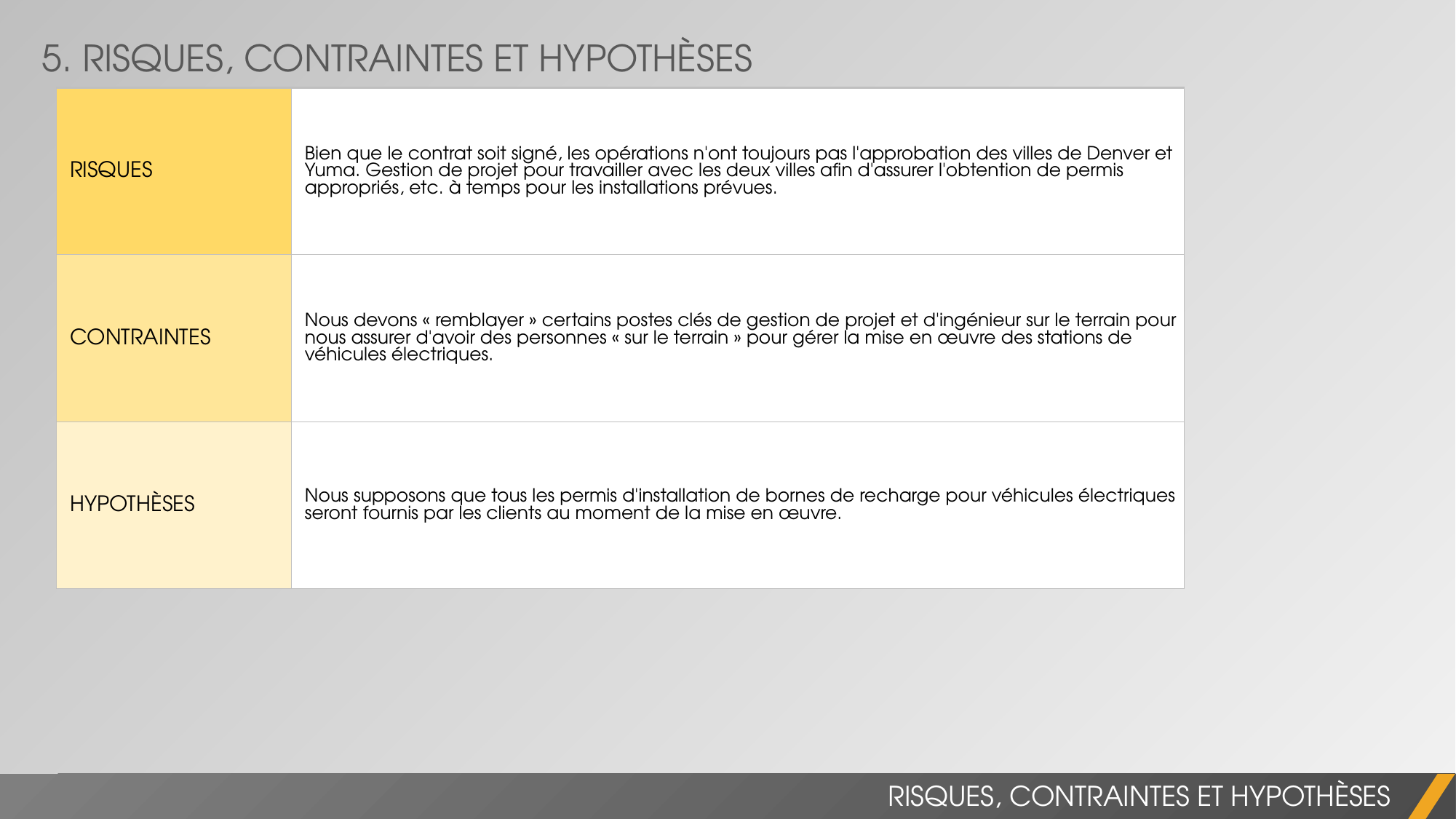

5. RISQUES, CONTRAINTES ET HYPOTHÈSES
| RISQUES | Bien que le contrat soit signé, les opérations n'ont toujours pas l'approbation des villes de Denver et Yuma. Gestion de projet pour travailler avec les deux villes afin d'assurer l'obtention de permis appropriés, etc. à temps pour les installations prévues. |
| --- | --- |
| CONTRAINTES | Nous devons « remblayer » certains postes clés de gestion de projet et d'ingénieur sur le terrain pour nous assurer d'avoir des personnes « sur le terrain » pour gérer la mise en œuvre des stations de véhicules électriques. |
| HYPOTHÈSES | Nous supposons que tous les permis d'installation de bornes de recharge pour véhicules électriques seront fournis par les clients au moment de la mise en œuvre. |
RAPPORT DE PROJET
RISQUES, CONTRAINTES ET HYPOTHÈSES